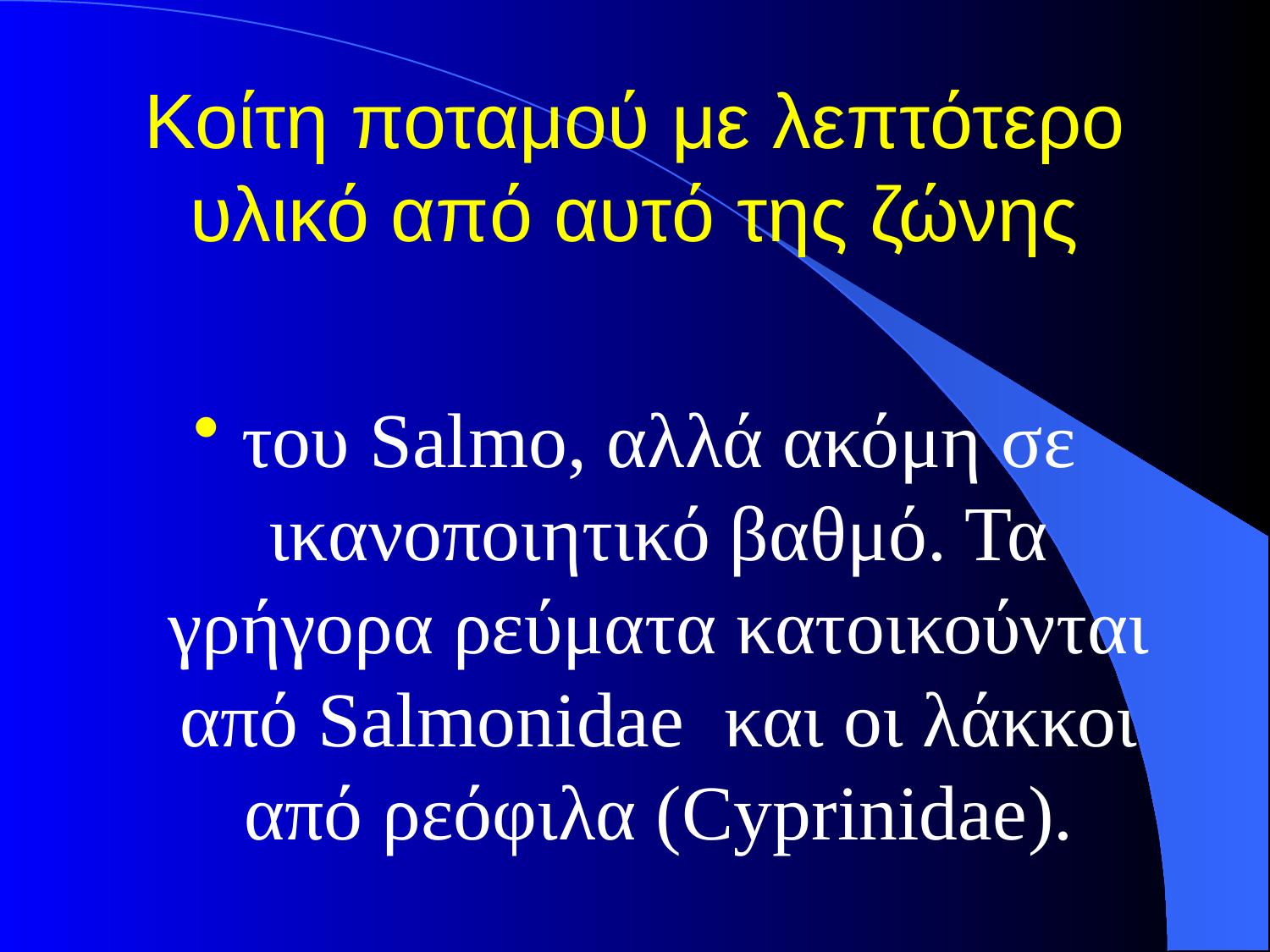

# Κοίτη ποταμού με λεπτότερο υλικό από αυτό της ζώνης

του Salmo, αλλά ακόμη σε ικανοποιητικό βαθμό. Τα γρήγορα ρεύματα κατοικούνται από Salmonidae  και οι λάκκοι από ρεόφιλα (Cyprinidae).